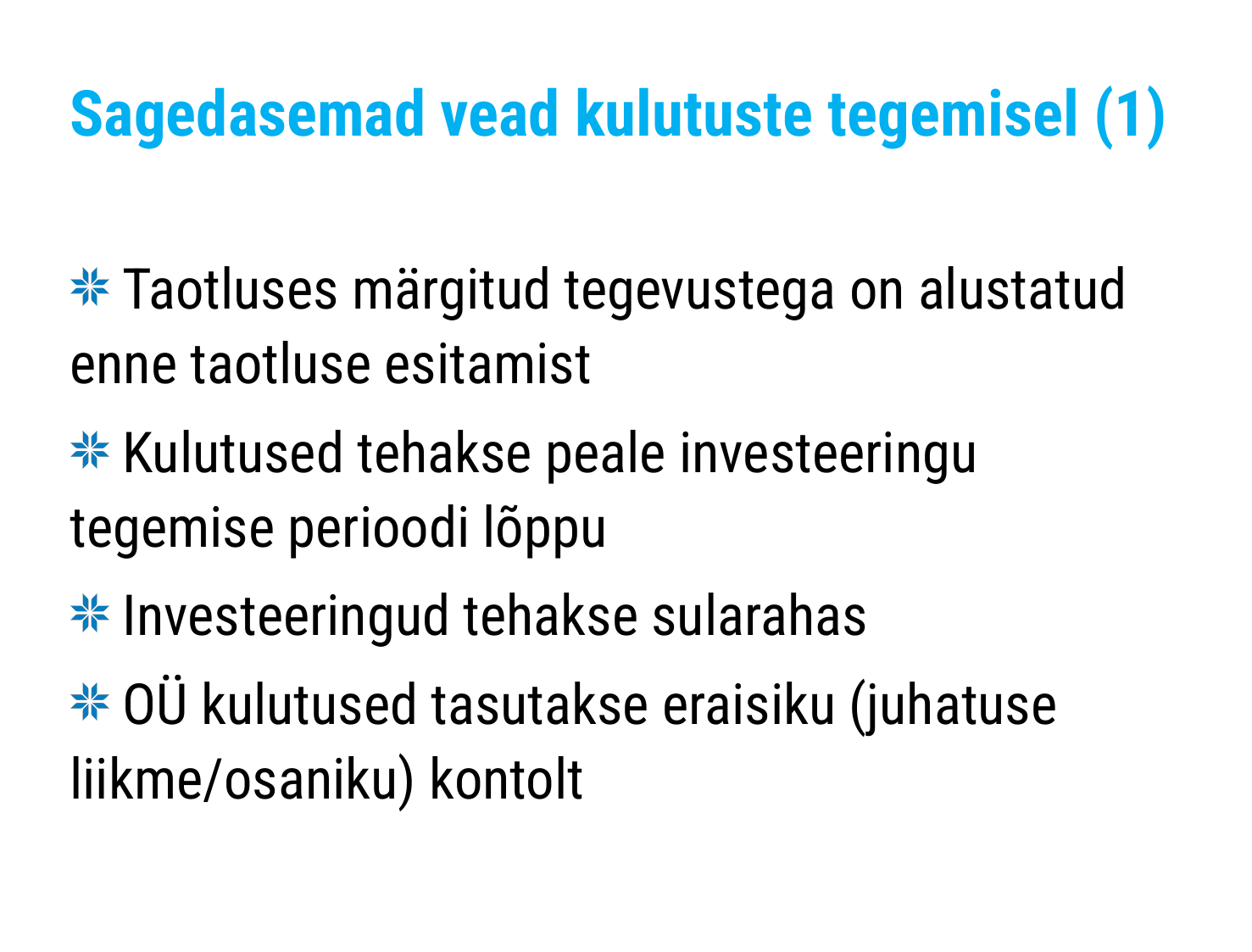

# Sagedasemad vead kulutuste tegemisel (1)
 Taotluses märgitud tegevustega on alustatud enne taotluse esitamist
 Kulutused tehakse peale investeeringu tegemise perioodi lõppu
 Investeeringud tehakse sularahas
 OÜ kulutused tasutakse eraisiku (juhatuse liikme/osaniku) kontolt